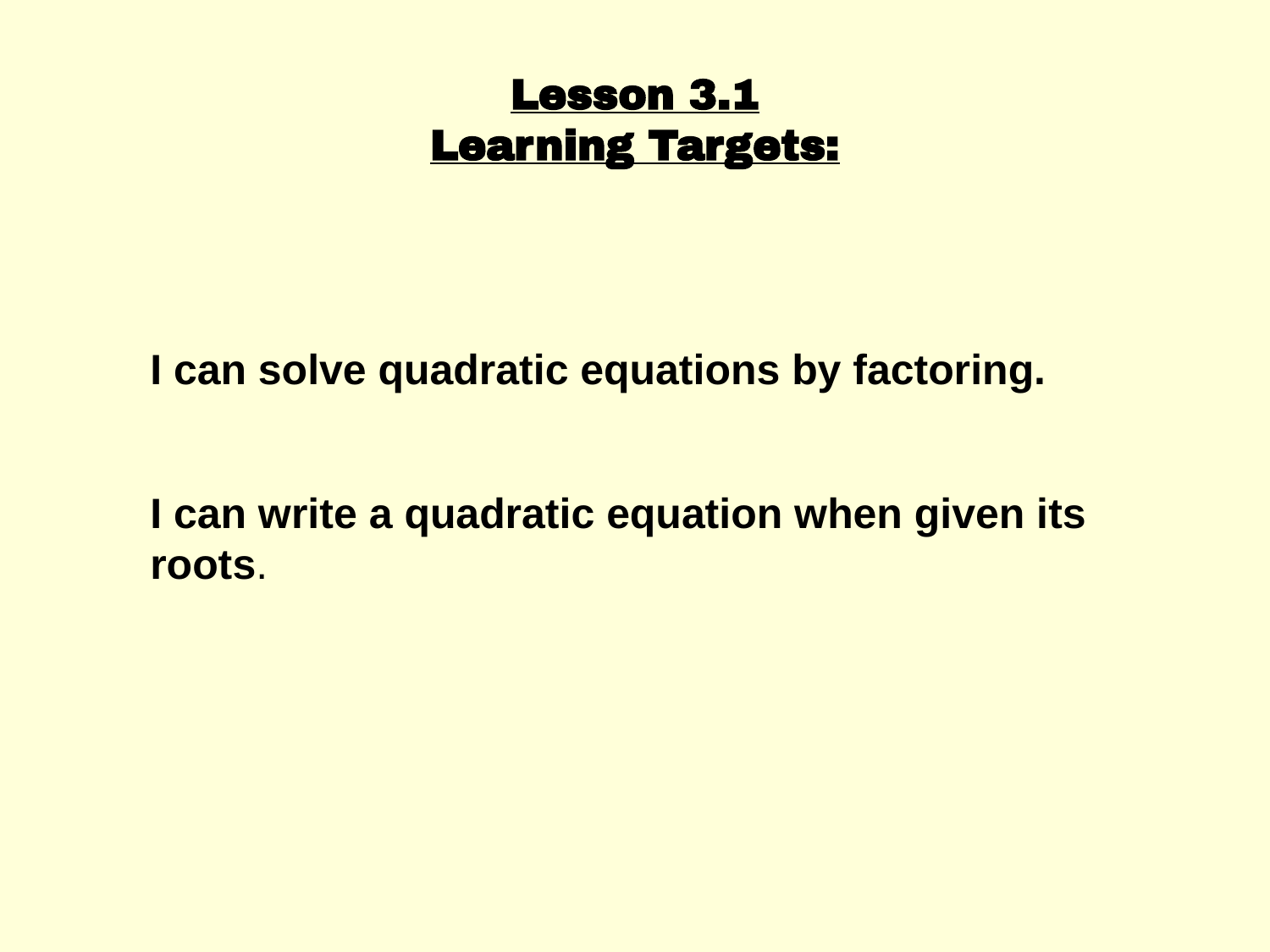

# Lesson 3.1 Learning Targets:

I can solve quadratic equations by factoring.

I can write a quadratic equation when given its roots.